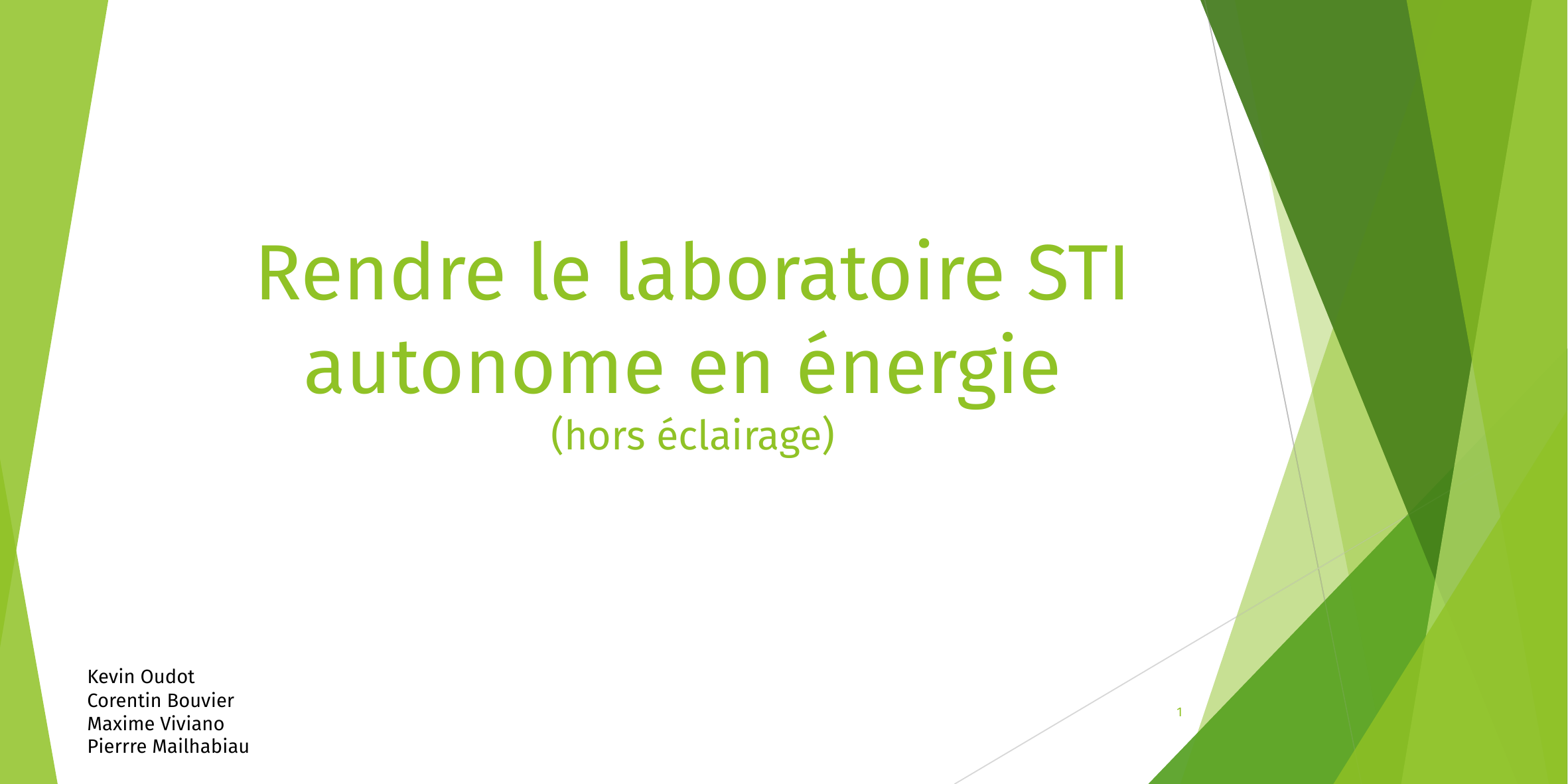

# Rendre le laboratoire STI autonome en énergie (hors éclairage)
Kevin Oudot
Corentin Bouvier
Maxime Viviano
Pierrre Mailhabiau
1